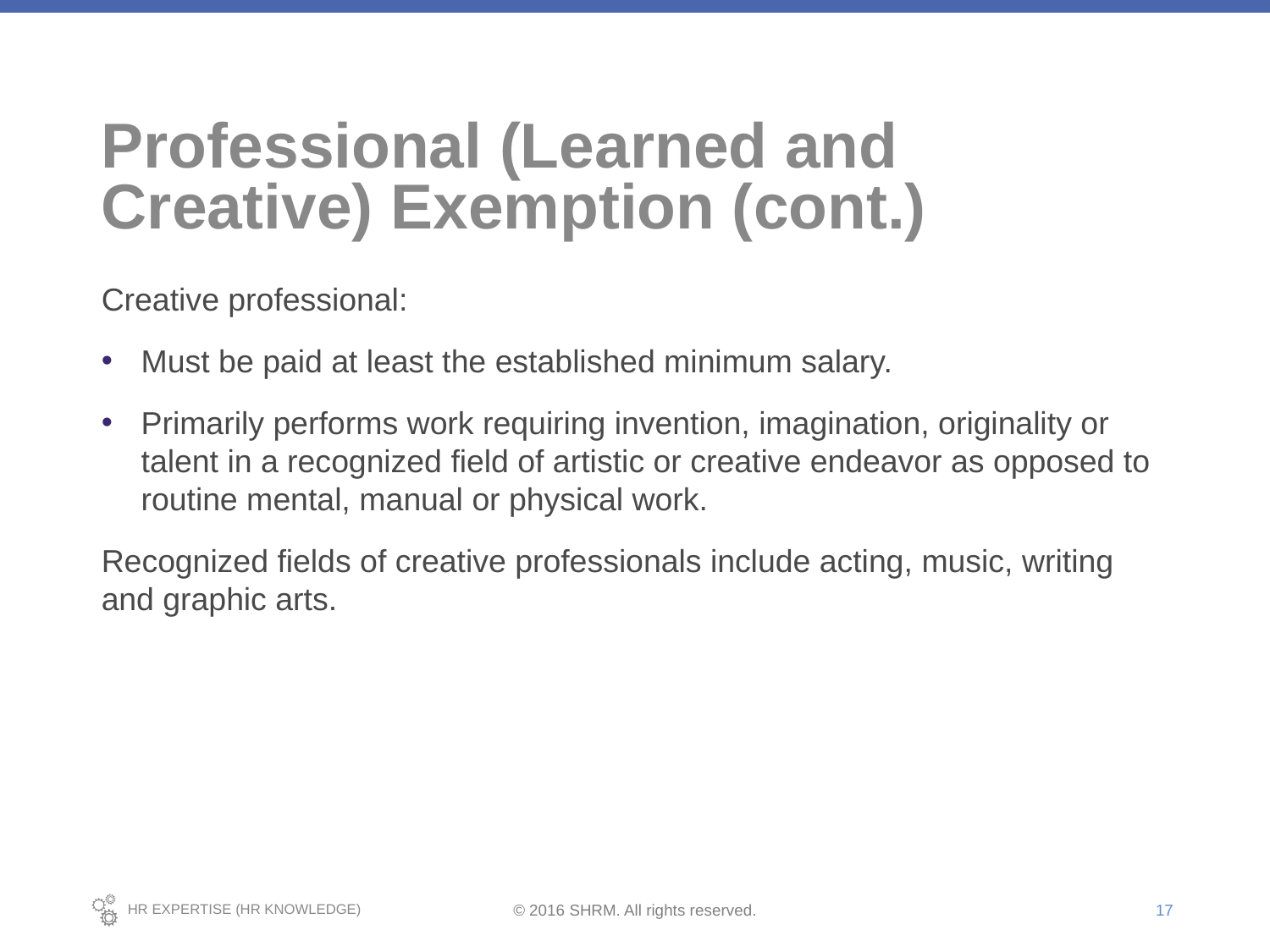

# Professional (Learned and Creative) Exemption (cont.)
Creative professional:
Must be paid at least the established minimum salary.
Primarily performs work requiring invention, imagination, originality or talent in a recognized field of artistic or creative endeavor as opposed to routine mental, manual or physical work.
Recognized fields of creative professionals include acting, music, writing and graphic arts.

17